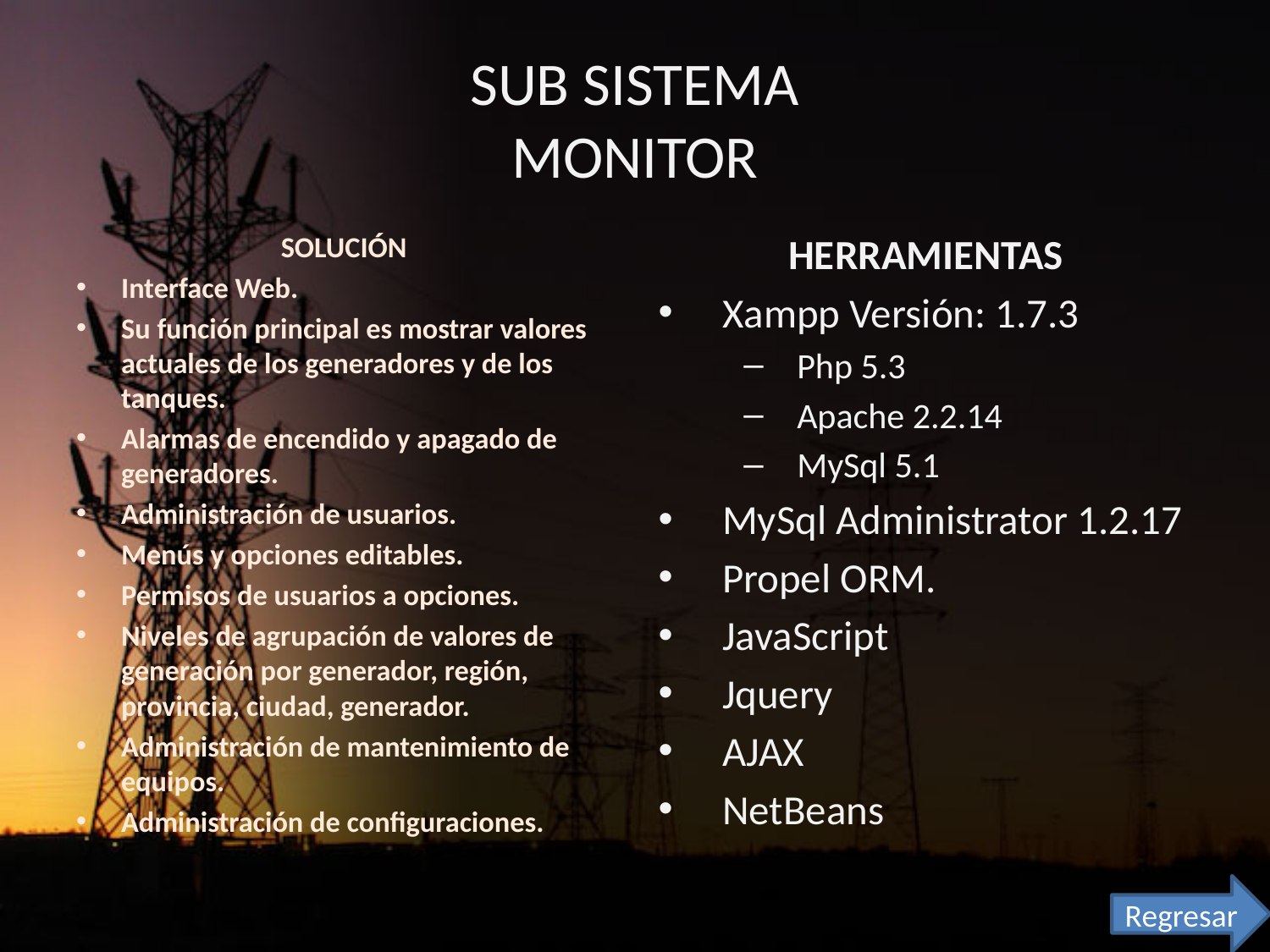

# SUB SISTEMA MONITOR
SOLUCIÓN
Interface Web.
Su función principal es mostrar valores actuales de los generadores y de los tanques.
Alarmas de encendido y apagado de generadores.
Administración de usuarios.
Menús y opciones editables.
Permisos de usuarios a opciones.
Niveles de agrupación de valores de generación por generador, región, provincia, ciudad, generador.
Administración de mantenimiento de equipos.
Administración de configuraciones.
HERRAMIENTAS
Xampp Versión: 1.7.3
Php 5.3
Apache 2.2.14
MySql 5.1
MySql Administrator 1.2.17
Propel ORM.
JavaScript
Jquery
AJAX
NetBeans

Regresar